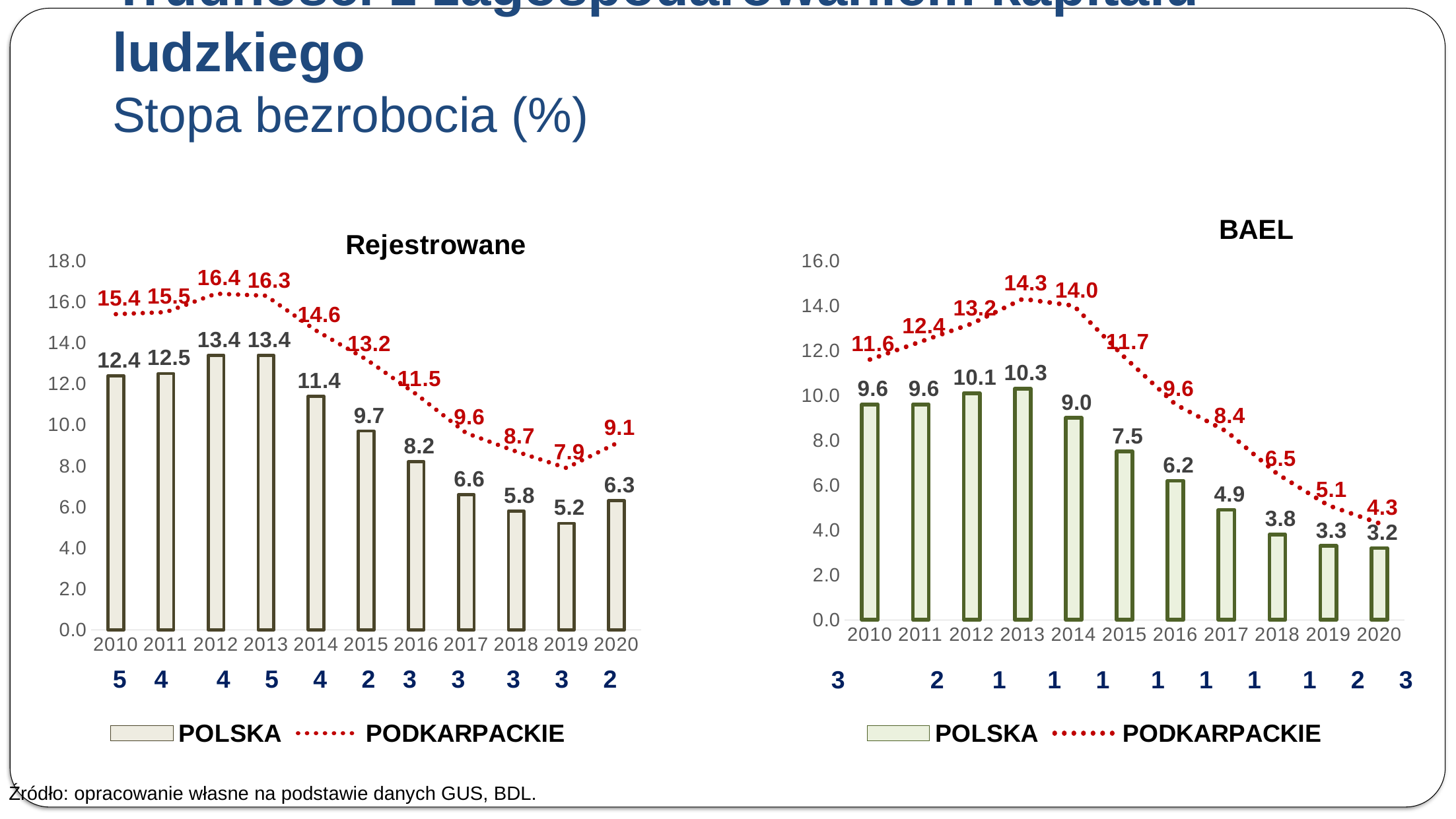

# Trudności z zagospodarowaniem kapitału ludzkiego Stopa bezrobocia (%)

### Chart: Rejestrowane

| Category | POLSKA | PODKARPACKIE |
|---|---|---|
| 2010 | 12.4 | 15.4 |
| 2011 | 12.5 | 15.5 |
| 2012 | 13.4 | 16.4 |
| 2013 | 13.4 | 16.3 |
| 2014 | 11.4 | 14.6 |
| 2015 | 9.7 | 13.2 |
| 2016 | 8.2 | 11.5 |
| 2017 | 6.6 | 9.6 |
| 2018 | 5.8 | 8.7 |
| 2019 | 5.2 | 7.9 |
| 2020 | 6.3 | 9.1 |

### Chart: BAEL

| Category | POLSKA | PODKARPACKIE |
|---|---|---|
| 2010 | 9.6 | 11.6 |
| 2011 | 9.6 | 12.4 |
| 2012 | 10.1 | 13.2 |
| 2013 | 10.3 | 14.3 |
| 2014 | 9.0 | 14.0 |
| 2015 | 7.5 | 11.7 |
| 2016 | 6.2 | 9.6 |
| 2017 | 4.9 | 8.4 |
| 2018 | 3.8 | 6.5 |
| 2019 | 3.3 | 5.1 |
| 2020 | 3.2 | 4.3 |
5    4       4     5     4     2    3     3      3     3     2
3 	2       1      1     1      1     1     1      1     2     3
Źródło: opracowanie własne na podstawie danych GUS, BDL.